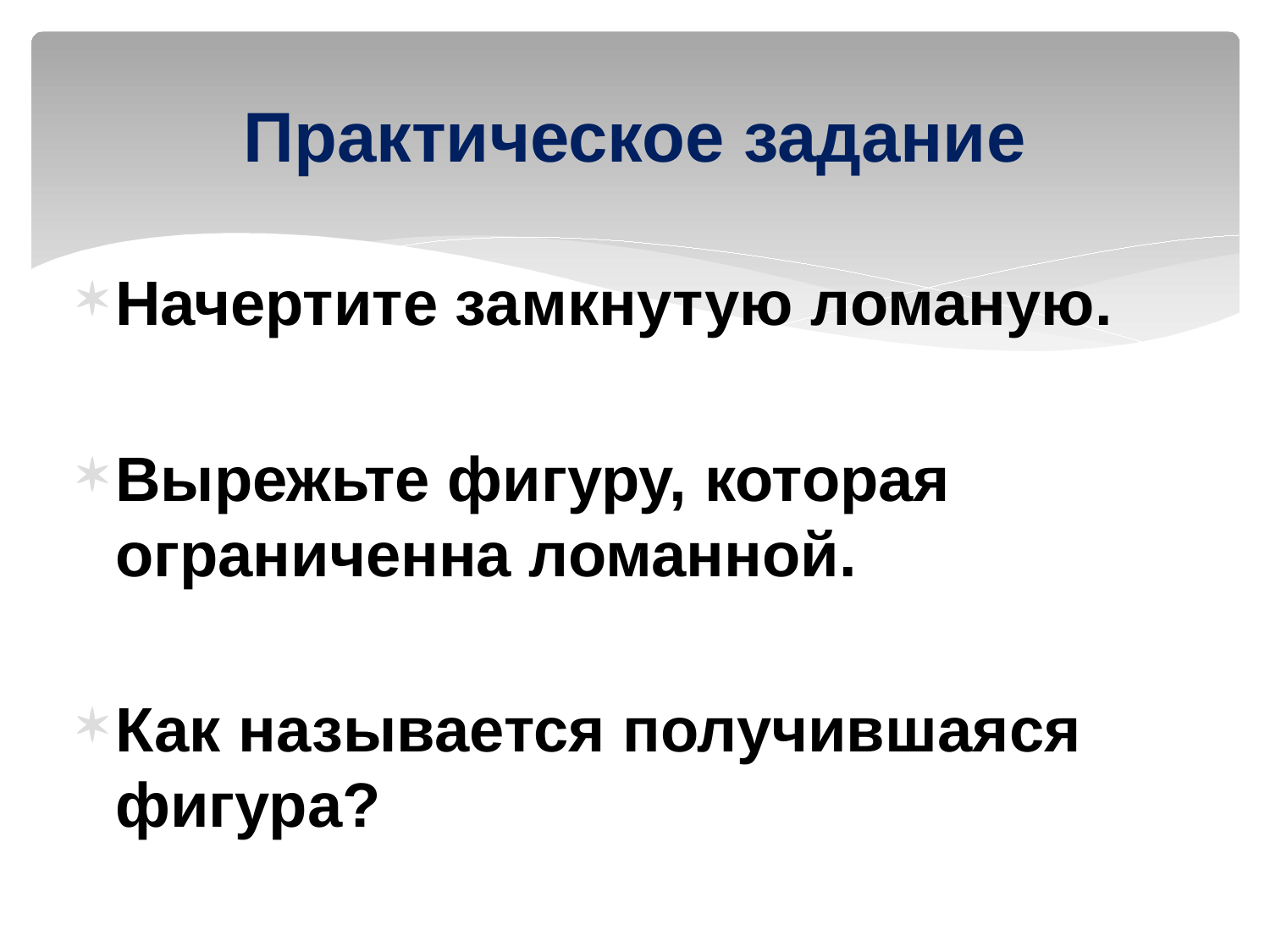

# Практическое задание
Начертите замкнутую ломаную.

Вырежьте фигуру, которая ограниченна ломанной.

Как называется получившаяся фигура?